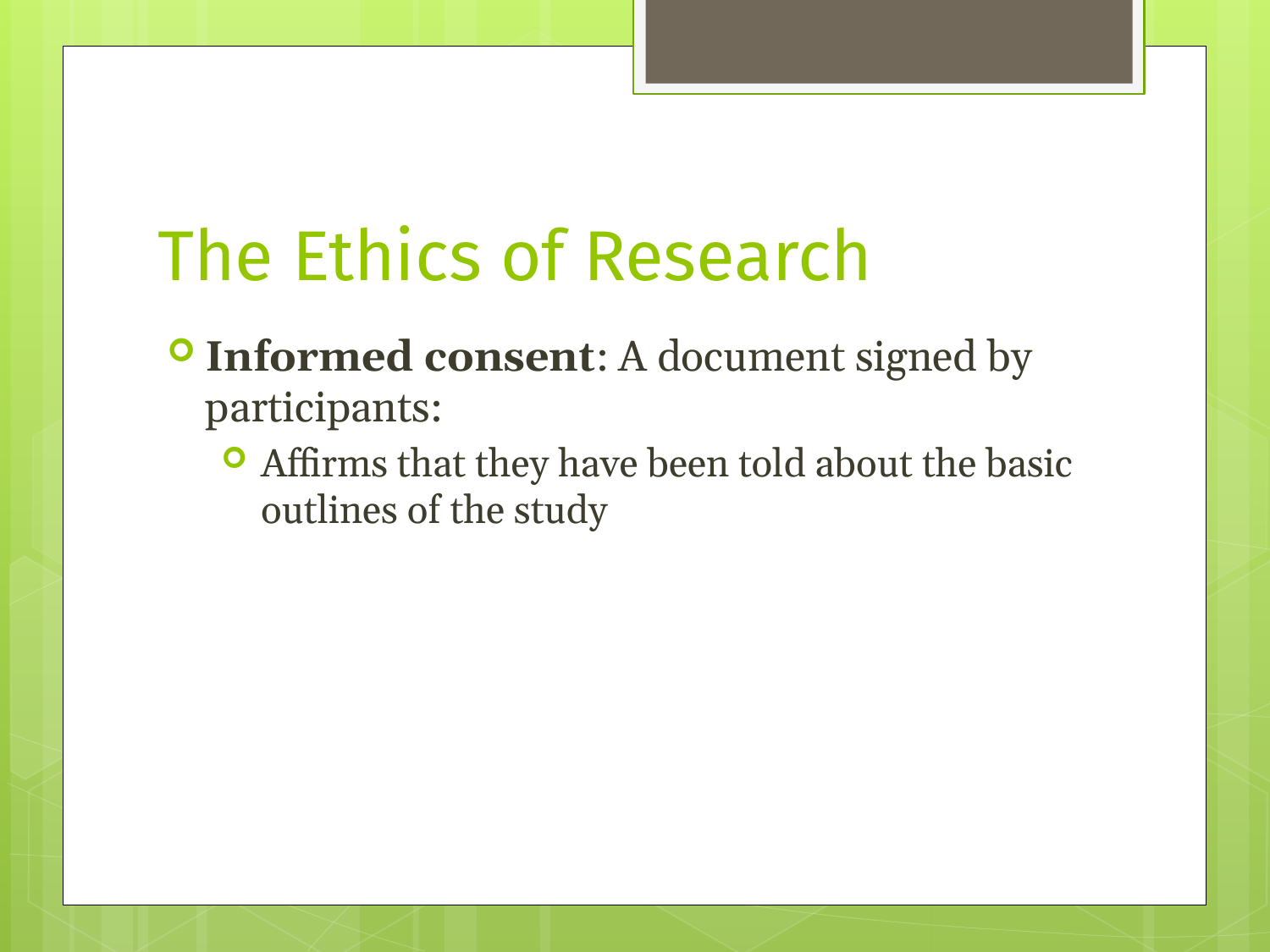

# The Ethics of Research
Informed consent: A document signed by participants:
Affirms that they have been told about the basic outlines of the study